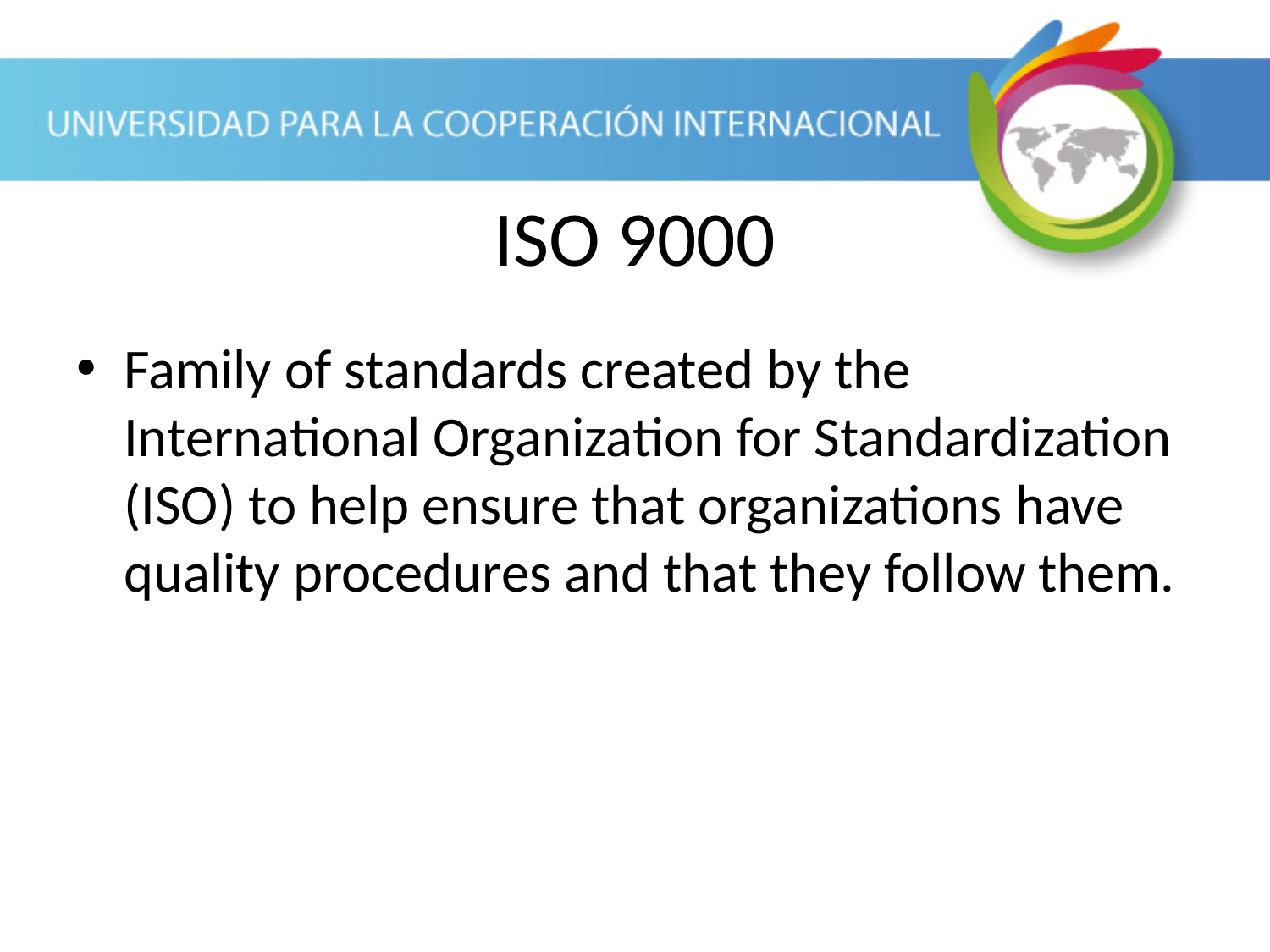

ISO 9000
Family of standards created by the International Organization for Standardization (ISO) to help ensure that organizations have quality procedures and that they follow them.